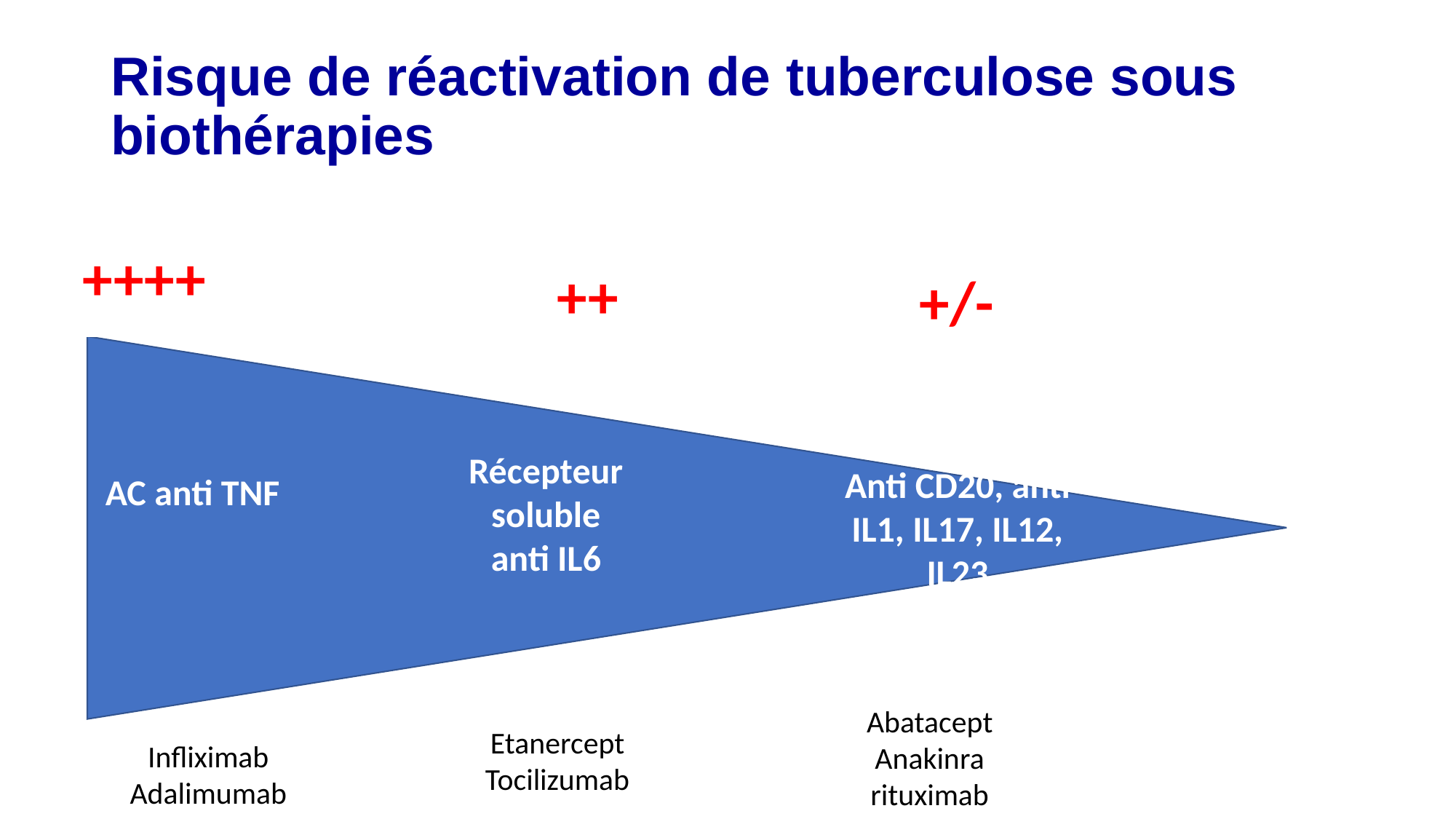

Risque de réactivation de tuberculose sous biothérapies
++++
++
 +/-
AC anti TNF
Récepteur soluble
anti IL6
Anti CD20, anti IL1, IL17, IL12, IL23
Abatacept
Anakinra
rituximab
Etanercept
Tocilizumab
Infliximab
Adalimumab